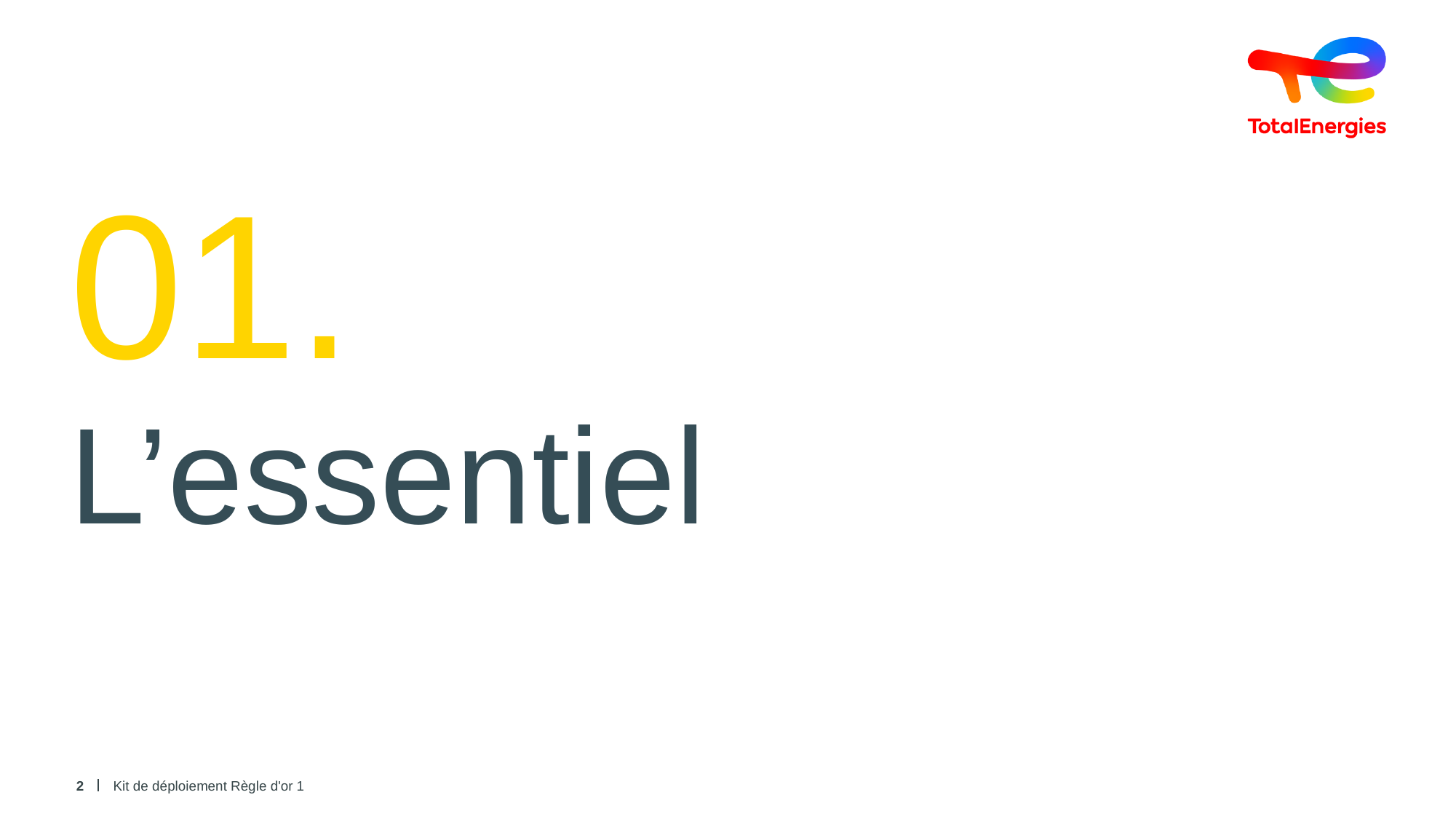

01.
L’essentiel
2
Kit de déploiement Règle d'or 1